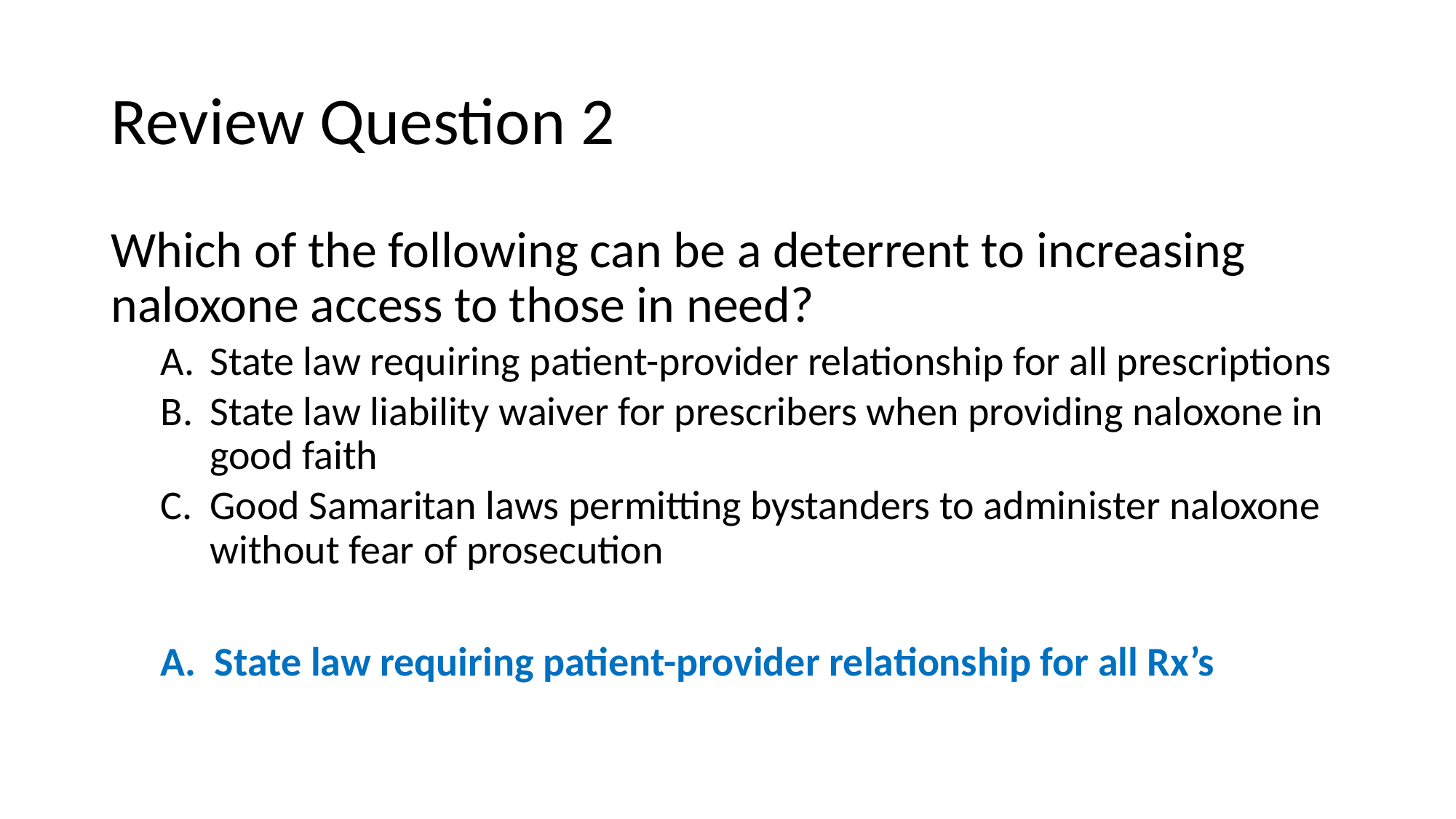

# Review Question 2
Which of the following can be a deterrent to increasing naloxone access to those in need?
State law requiring patient-provider relationship for all prescriptions
State law liability waiver for prescribers when providing naloxone in good faith
Good Samaritan laws permitting bystanders to administer naloxone without fear of prosecution

A.  State law requiring patient-provider relationship for all Rx’s